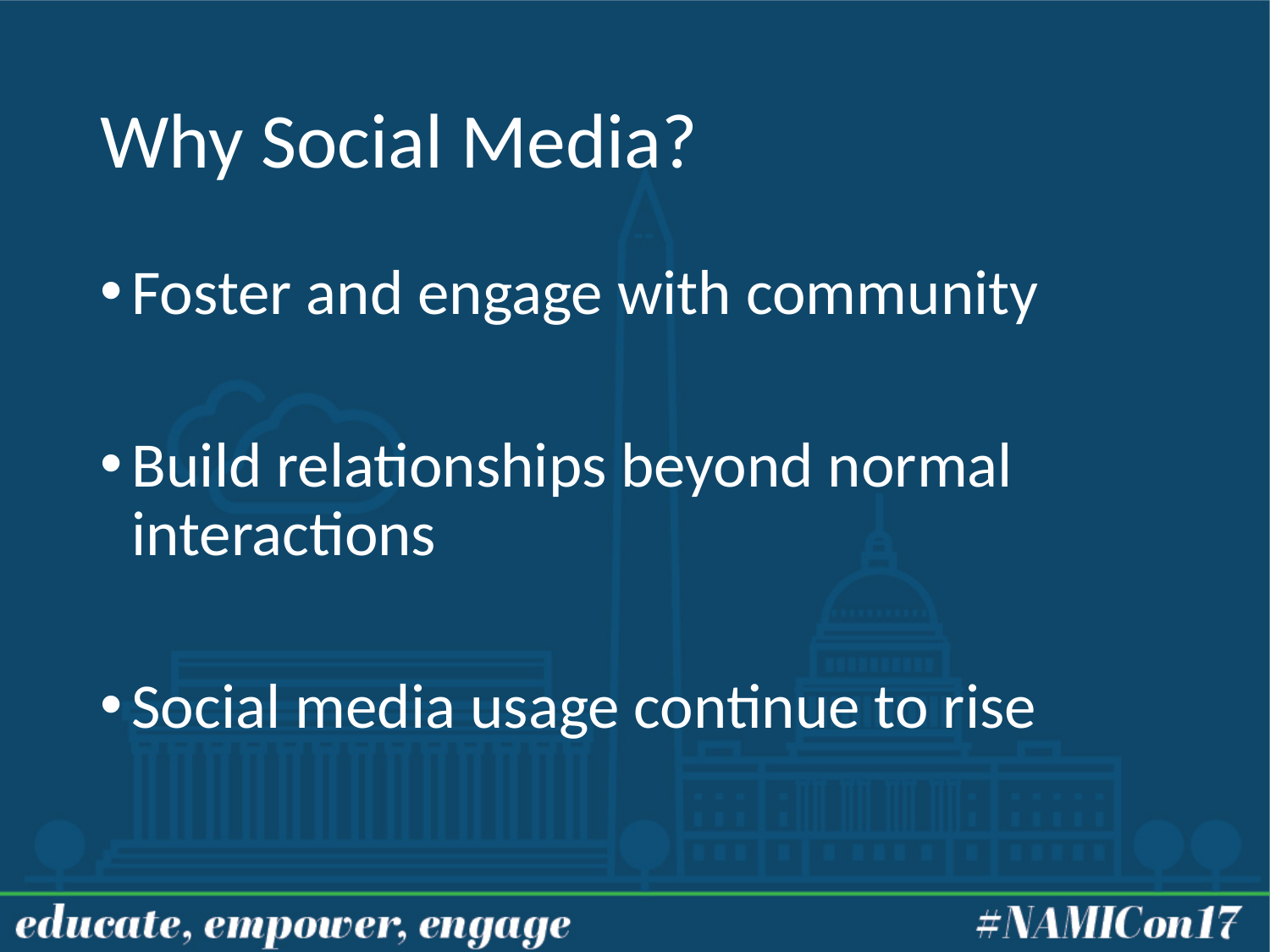

# Why Social Media?
Foster and engage with community

Build relationships beyond normal interactions

Social media usage continue to rise